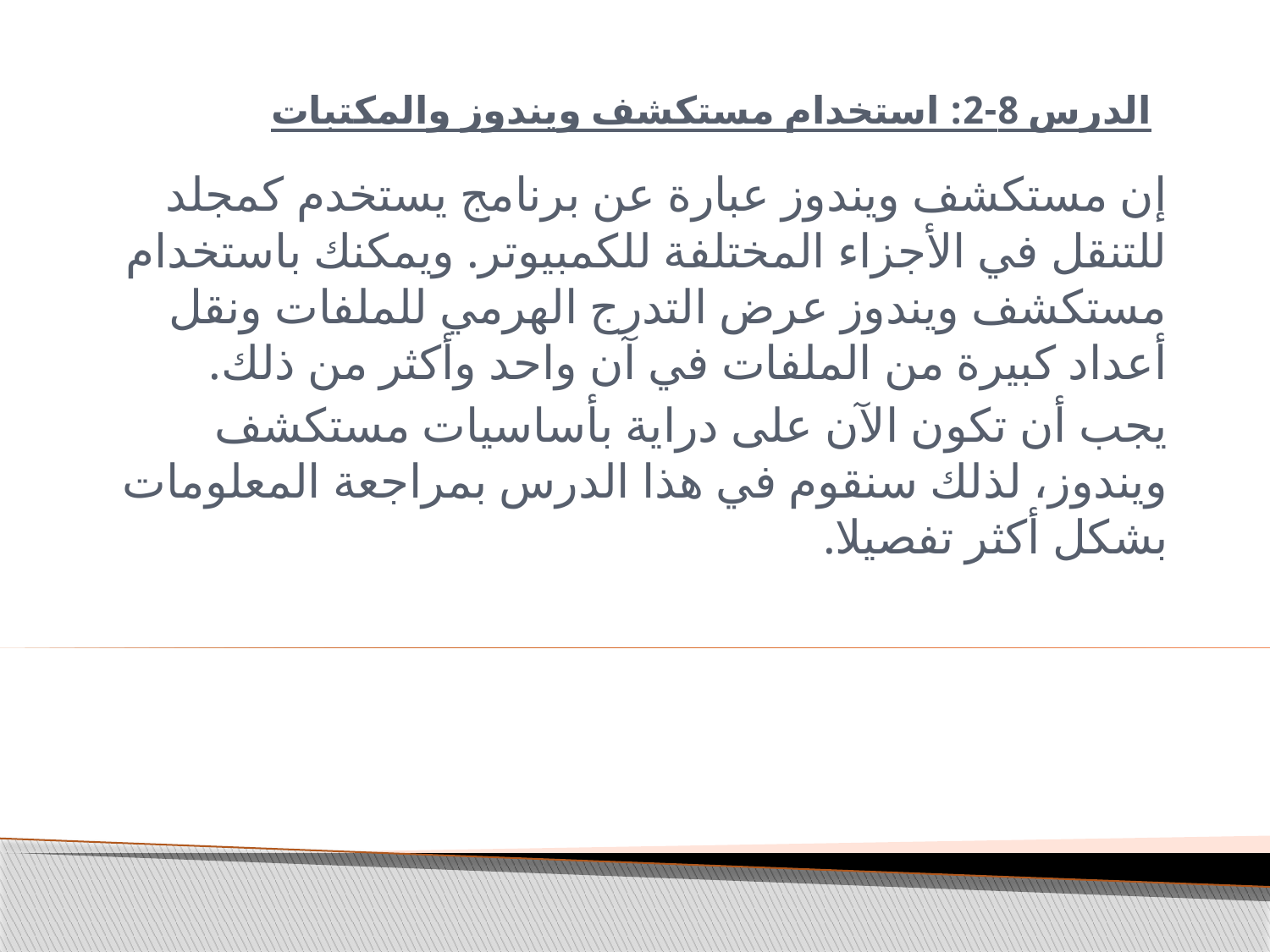

# الدرس 8-2: استخدام مستكشف ويندوز والمكتبات
إن مستكشف ويندوز عبارة عن برنامج يستخدم كمجلد للتنقل في الأجزاء المختلفة للكمبيوتر. ويمكنك باستخدام مستكشف ويندوز عرض التدرج الهرمي للملفات ونقل أعداد كبيرة من الملفات في آن واحد وأكثر من ذلك.
يجب أن تكون الآن على دراية بأساسيات مستكشف ويندوز، لذلك سنقوم في هذا الدرس بمراجعة المعلومات بشكل أكثر تفصيلا.